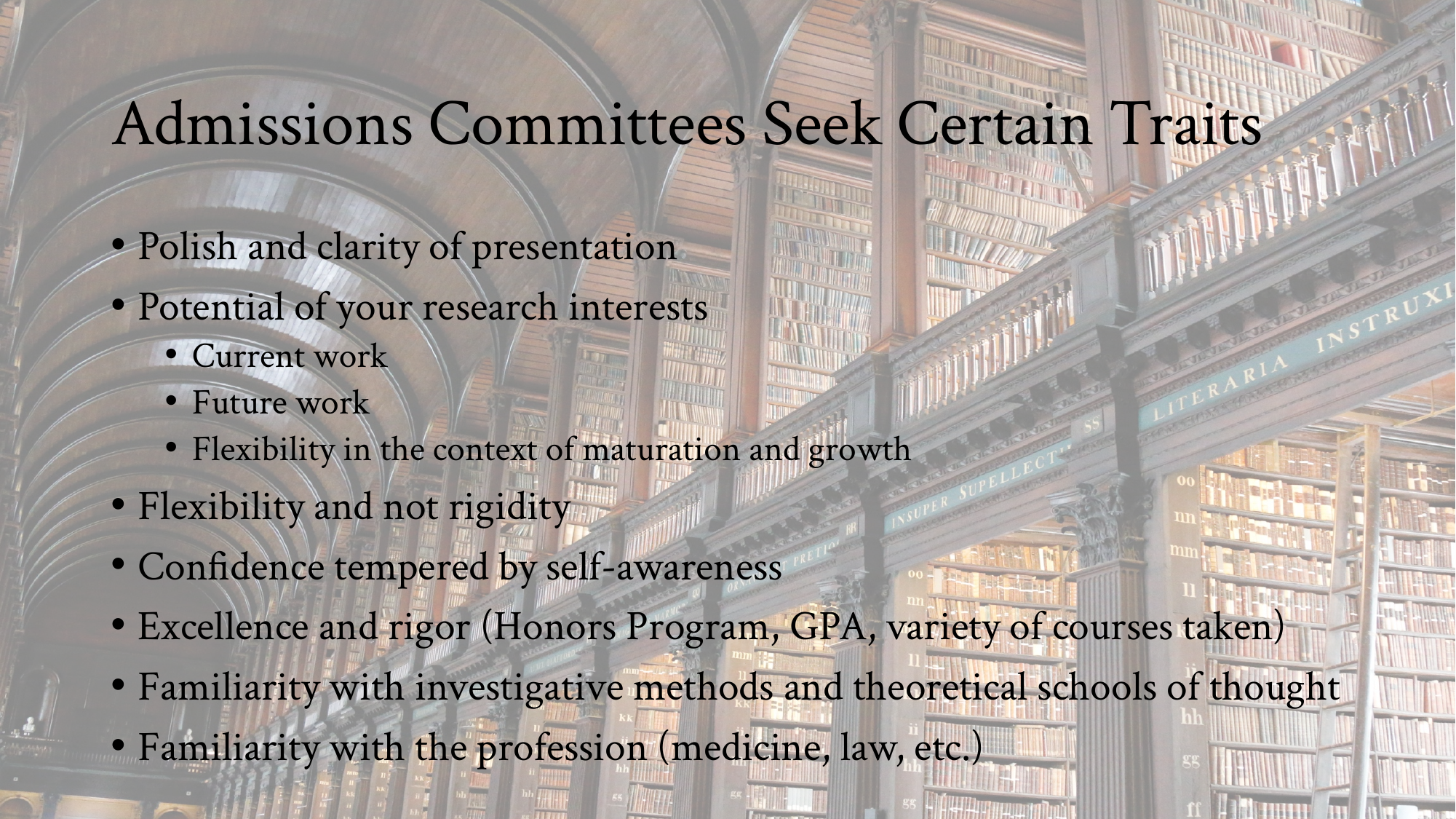

# Admissions Committees Seek Certain Traits
Polish and clarity of presentation
Potential of your research interests
Current work
Future work
Flexibility in the context of maturation and growth
Flexibility and not rigidity
Confidence tempered by self-awareness
Excellence and rigor (Honors Program, GPA, variety of courses taken)
Familiarity with investigative methods and theoretical schools of thought
Familiarity with the profession (medicine, law, etc.)